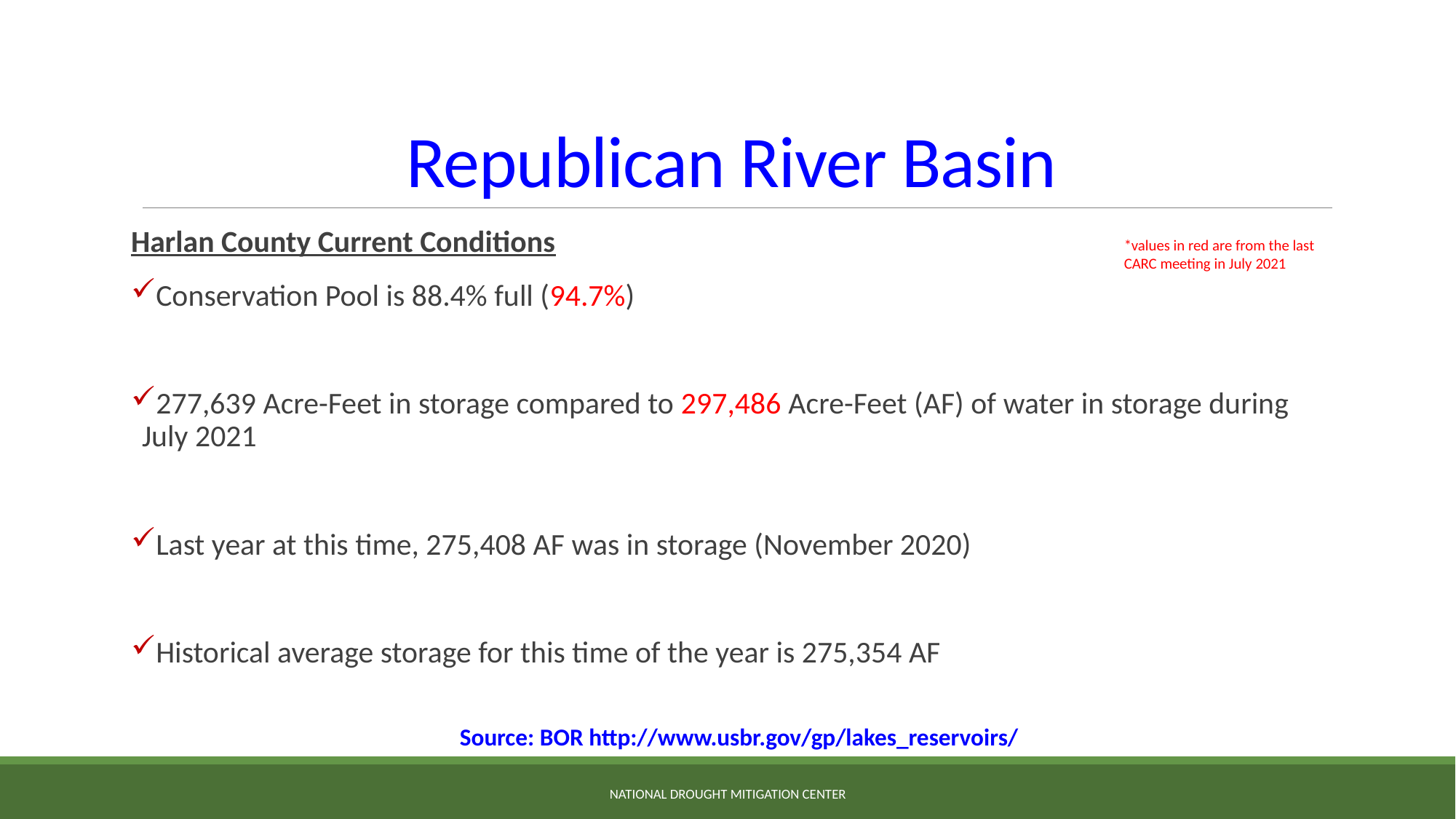

# Republican River Basin
Harlan County Current Conditions
Conservation Pool is 88.4% full (94.7%)

277,639 Acre-Feet in storage compared to 297,486 Acre-Feet (AF) of water in storage during July 2021

Last year at this time, 275,408 AF was in storage (November 2020)

Historical average storage for this time of the year is 275,354 AF

*values in red are from the last CARC meeting in July 2021
Source: BOR http://www.usbr.gov/gp/lakes_reservoirs/
NATIONAL DROUGHT MITIGATION CENTER